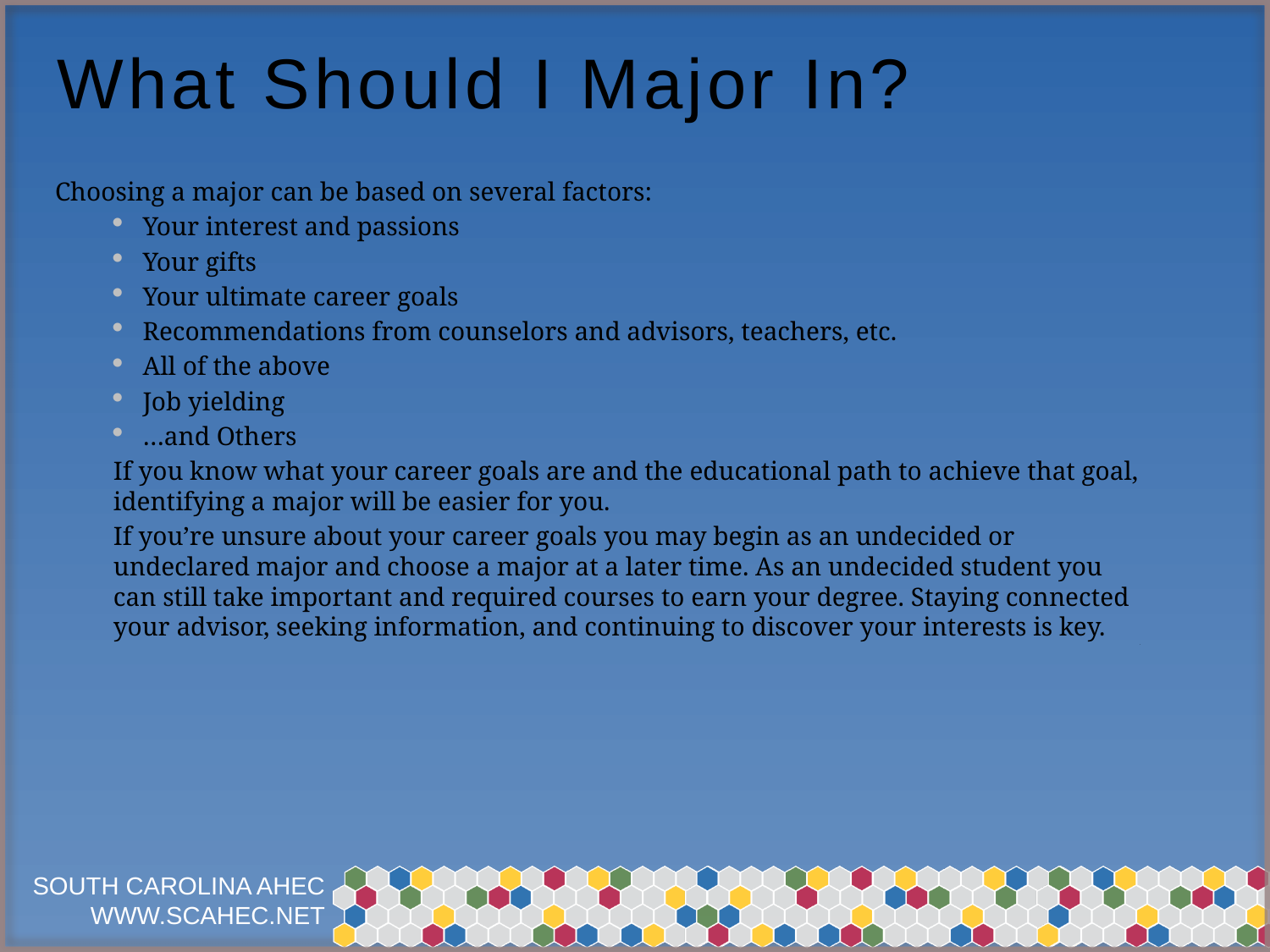

# What Should I Major In?
Choosing a major can be based on several factors:
Your interest and passions
Your gifts
Your ultimate career goals
Recommendations from counselors and advisors, teachers, etc.
All of the above
Job yielding
	…and Others
If you know what your career goals are and the educational path to achieve that goal, identifying a major will be easier for you.
If you’re unsure about your career goals you may begin as an undecided or undeclared major and choose a major at a later time. As an undecided student you can still take important and required courses to earn your degree. Staying connected your advisor, seeking information, and continuing to discover your interests is key.
.